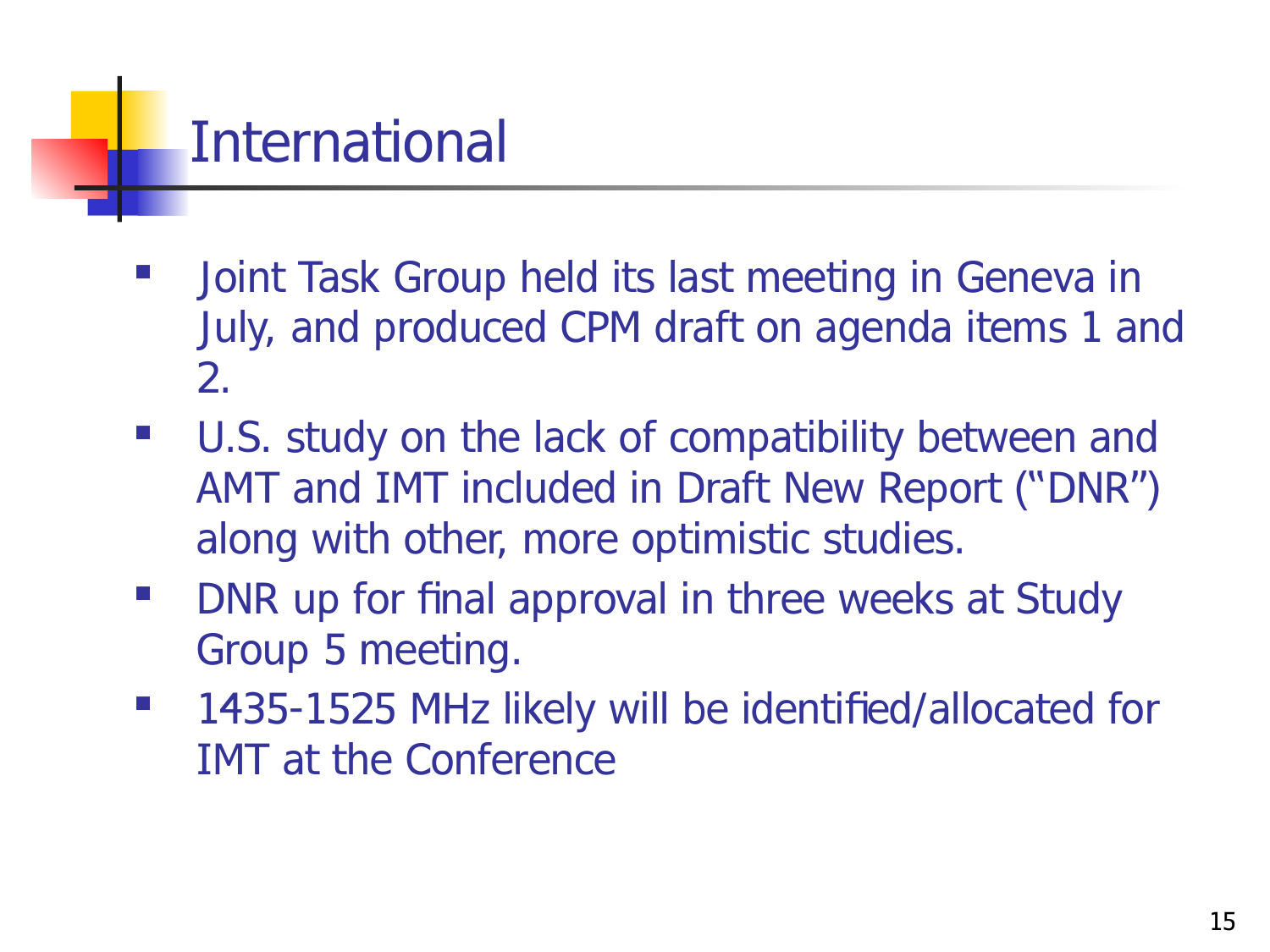

# International
Joint Task Group held its last meeting in Geneva in July, and produced CPM draft on agenda items 1 and 2.
U.S. study on the lack of compatibility between and AMT and IMT included in Draft New Report (“DNR”) along with other, more optimistic studies.
DNR up for final approval in three weeks at Study Group 5 meeting.
1435-1525 MHz likely will be identified/allocated for IMT at the Conference